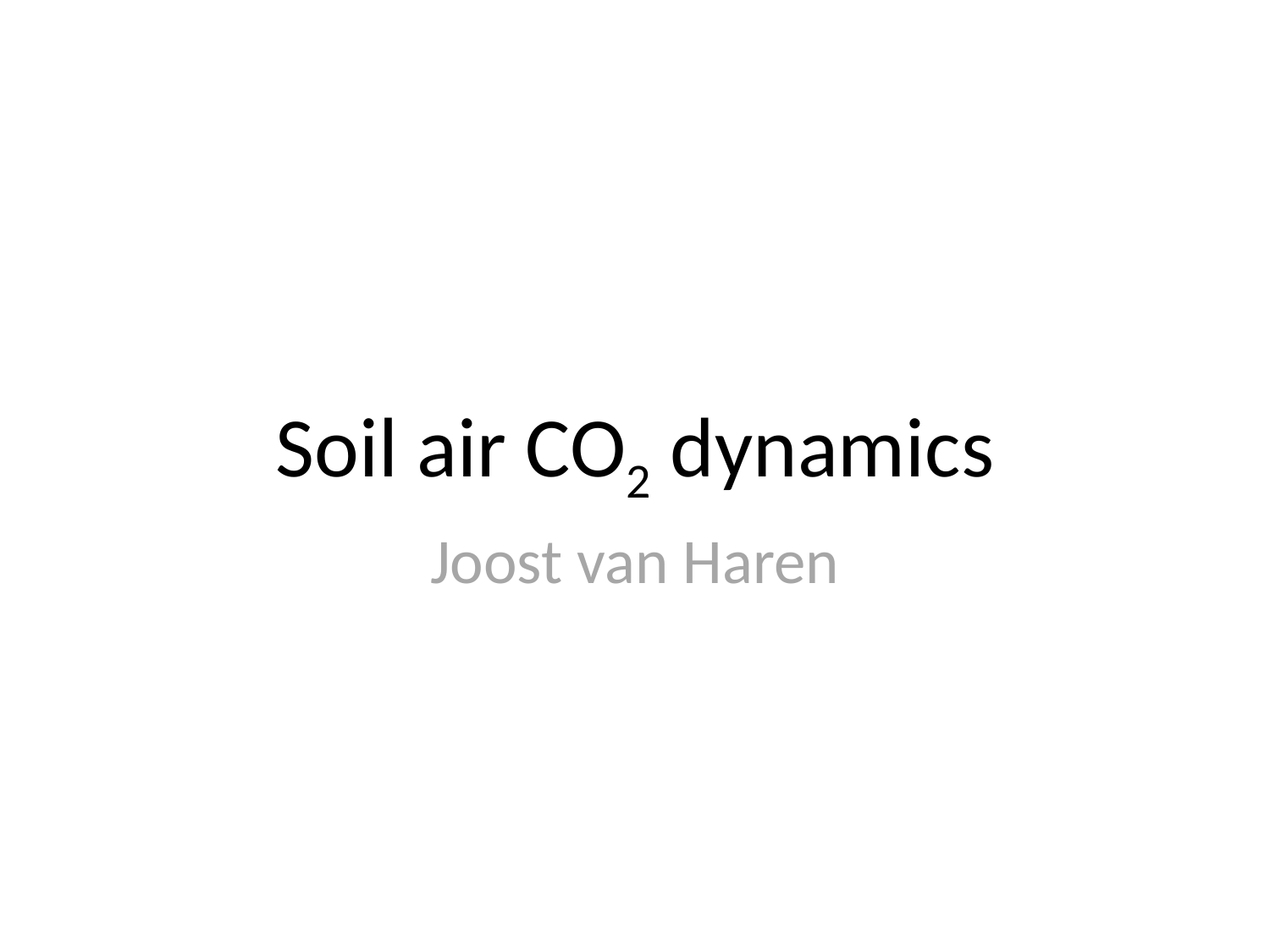

#

Soil air CO2 dynamics
Joost van Haren